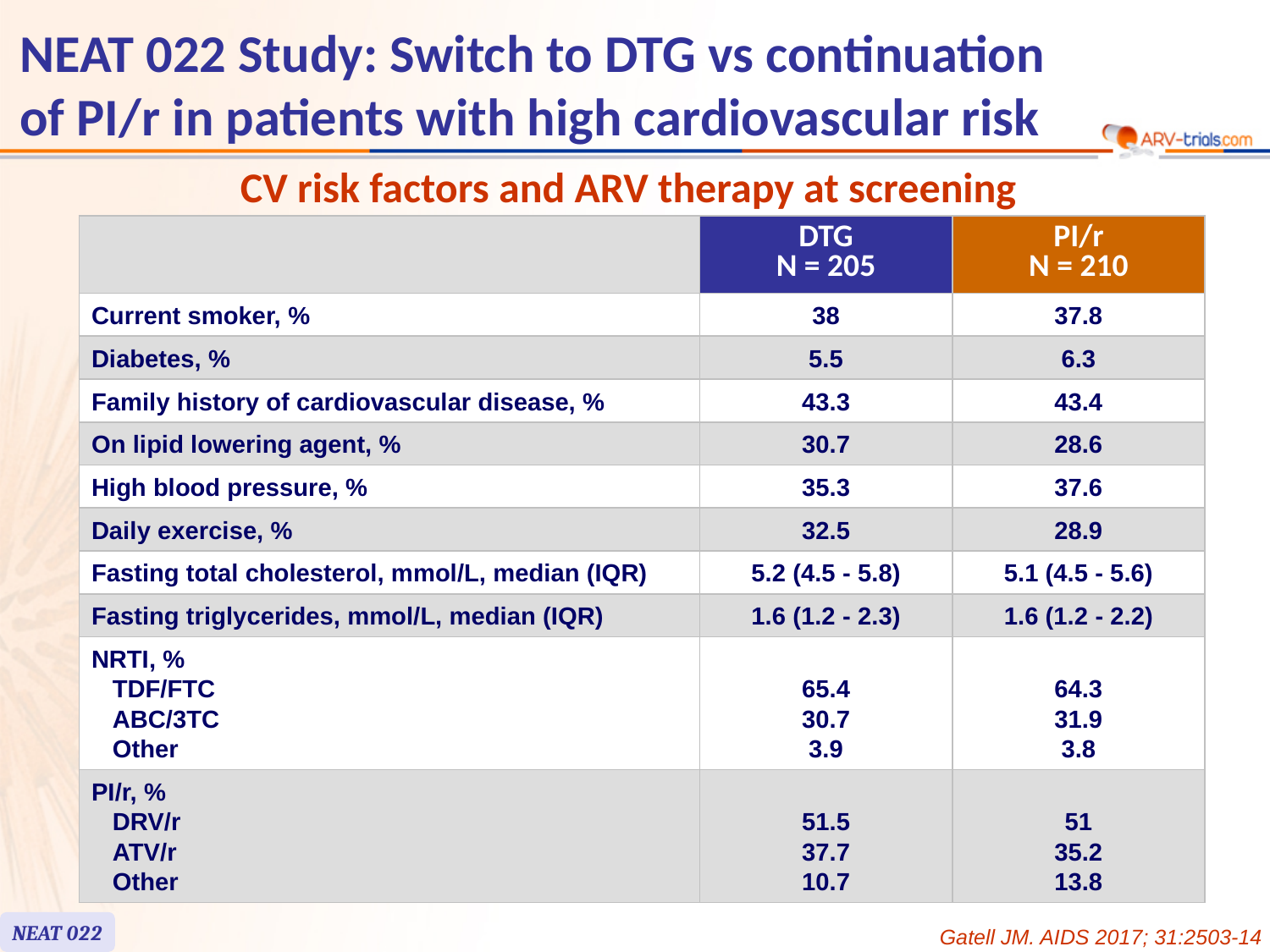

# NEAT 022 Study: Switch to DTG vs continuation of PI/r in patients with high cardiovascular risk
CV risk factors and ARV therapy at screening
|  | DTG N = 205 | PI/r N = 210 |
| --- | --- | --- |
| Current smoker, % | 38 | 37.8 |
| Diabetes, % | 5.5 | 6.3 |
| Family history of cardiovascular disease, % | 43.3 | 43.4 |
| On lipid lowering agent, % | 30.7 | 28.6 |
| High blood pressure, % | 35.3 | 37.6 |
| Daily exercise, % | 32.5 | 28.9 |
| Fasting total cholesterol, mmol/L, median (IQR) | 5.2 (4.5 - 5.8) | 5.1 (4.5 - 5.6) |
| Fasting triglycerides, mmol/L, median (IQR) | 1.6 (1.2 - 2.3) | 1.6 (1.2 - 2.2) |
| NRTI, % TDF/FTC ABC/3TC Other | 65.4 30.7 3.9 | 64.3 31.9 3.8 |
| PI/r, % DRV/r ATV/r Other | 51.5 37.7 10.7 | 51 35.2 13.8 |
NEAT 022
Gatell JM. AIDS 2017; 31:2503-14